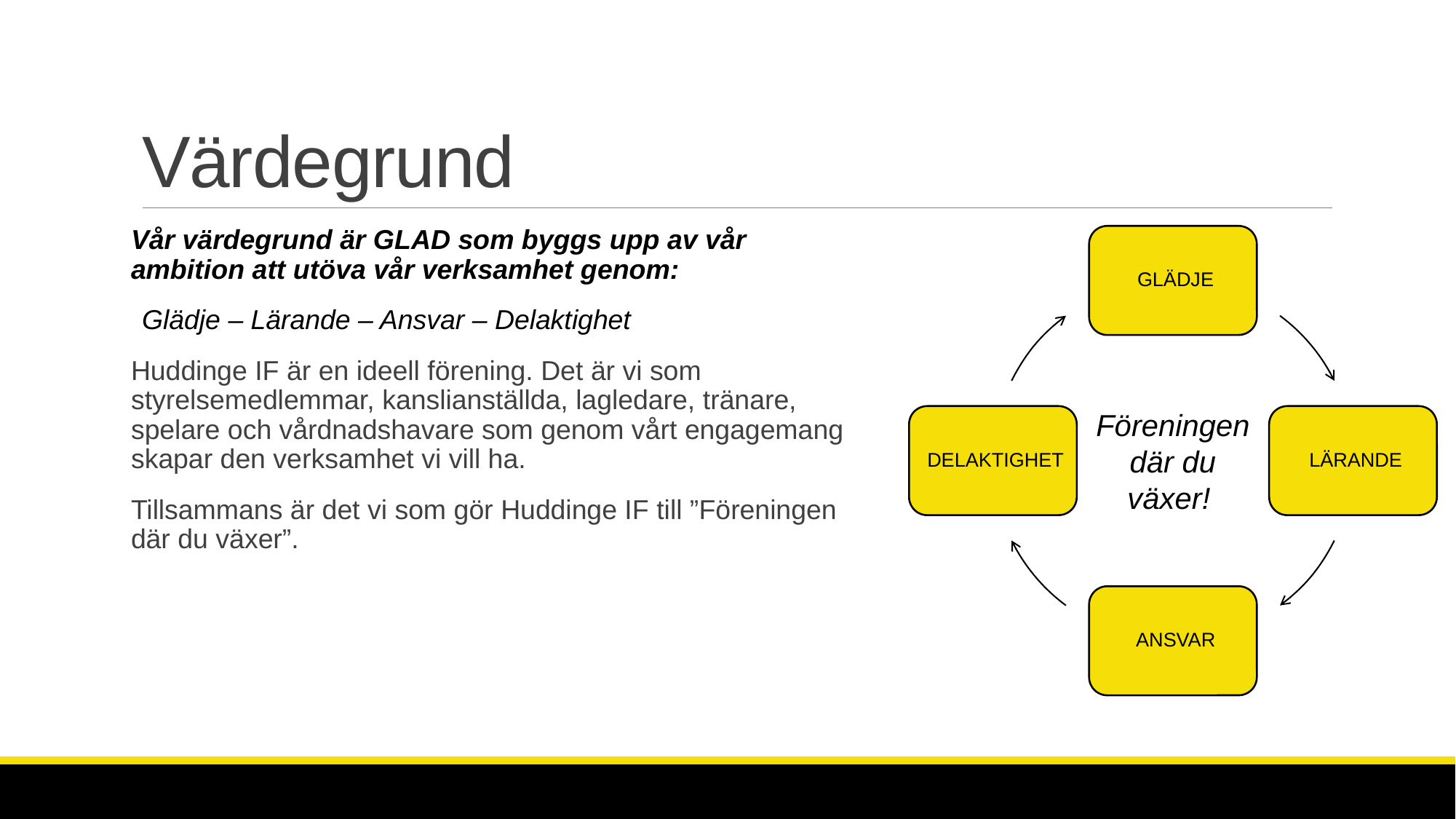

# Värdegrund

Vår värdegrund är GLAD som byggs upp av vår ambition att utöva vår verksamhet genom:
Glädje – Lärande – Ansvar – Delaktighet
Huddinge IF är en ideell förening. Det är vi som styrelsemedlemmar, kanslianställda, lagledare, tränare, spelare och vårdnadshavare som genom vårt engagemang skapar den verksamhet vi vill ha.
Tillsammans är det vi som gör Huddinge IF till ”Föreningen där du växer”.
GLÄDJE
LÄRANDE
ANSVAR
DELAKTIGHET
Föreningen där du växer!